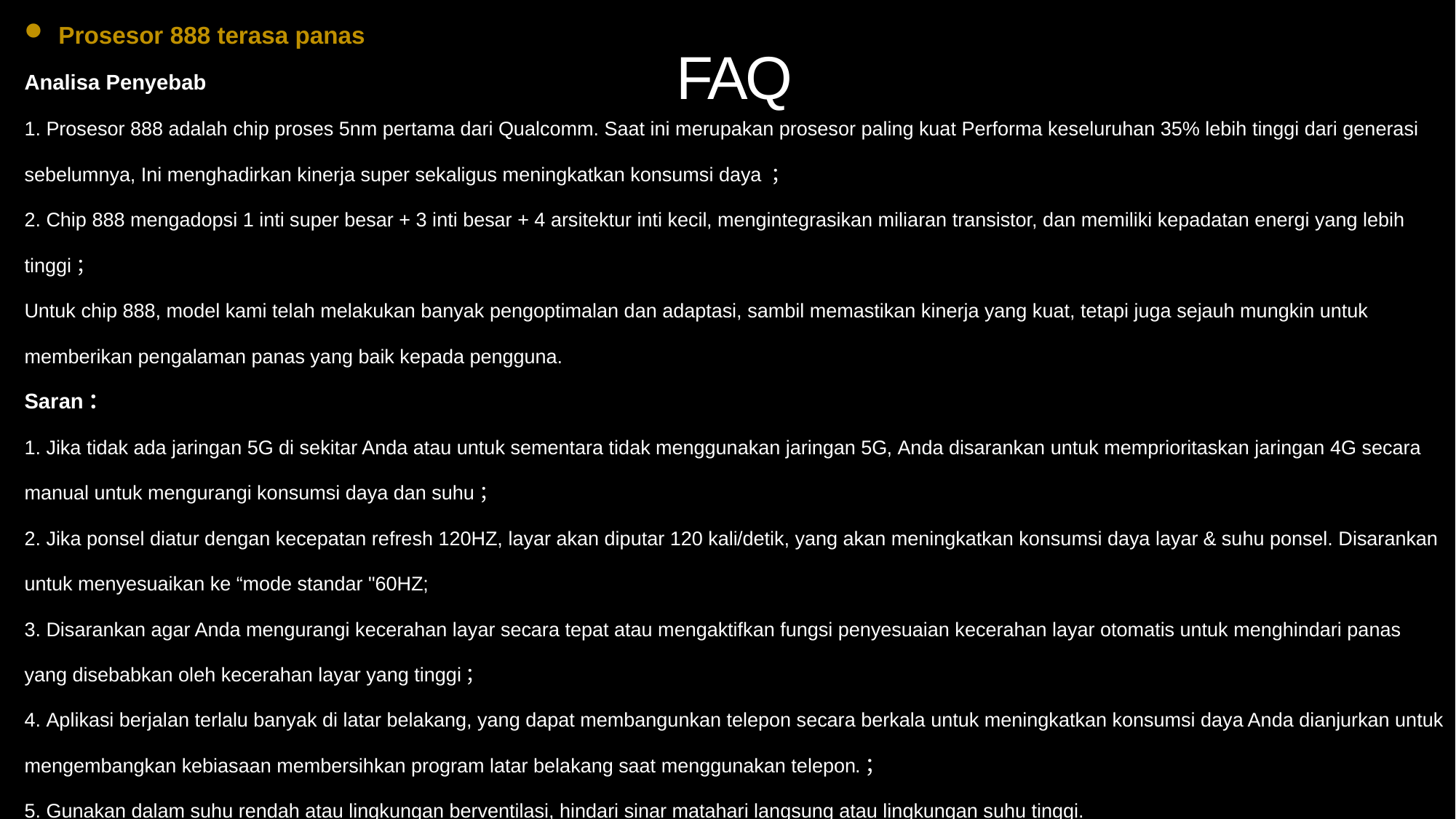

Prosesor 888 terasa panas
Analisa Penyebab
1. Prosesor 888 adalah chip proses 5nm pertama dari Qualcomm. Saat ini merupakan prosesor paling kuat Performa keseluruhan 35% lebih tinggi dari generasi sebelumnya, Ini menghadirkan kinerja super sekaligus meningkatkan konsumsi daya ；
2. Chip 888 mengadopsi 1 inti super besar + 3 inti besar + 4 arsitektur inti kecil, mengintegrasikan miliaran transistor, dan memiliki kepadatan energi yang lebih tinggi；
Untuk chip 888, model kami telah melakukan banyak pengoptimalan dan adaptasi, sambil memastikan kinerja yang kuat, tetapi juga sejauh mungkin untuk memberikan pengalaman panas yang baik kepada pengguna.
Saran：
1. Jika tidak ada jaringan 5G di sekitar Anda atau untuk sementara tidak menggunakan jaringan 5G, Anda disarankan untuk memprioritaskan jaringan 4G secara manual untuk mengurangi konsumsi daya dan suhu；
2. Jika ponsel diatur dengan kecepatan refresh 120HZ, layar akan diputar 120 kali/detik, yang akan meningkatkan konsumsi daya layar & suhu ponsel. Disarankan untuk menyesuaikan ke “mode standar "60HZ;
3. Disarankan agar Anda mengurangi kecerahan layar secara tepat atau mengaktifkan fungsi penyesuaian kecerahan layar otomatis untuk menghindari panas yang disebabkan oleh kecerahan layar yang tinggi；
4. Aplikasi berjalan terlalu banyak di latar belakang, yang dapat membangunkan telepon secara berkala untuk meningkatkan konsumsi daya Anda dianjurkan untuk mengembangkan kebiasaan membersihkan program latar belakang saat menggunakan telepon.；
5. Gunakan dalam suhu rendah atau lingkungan berventilasi, hindari sinar matahari langsung atau lingkungan suhu tinggi.
FAQ